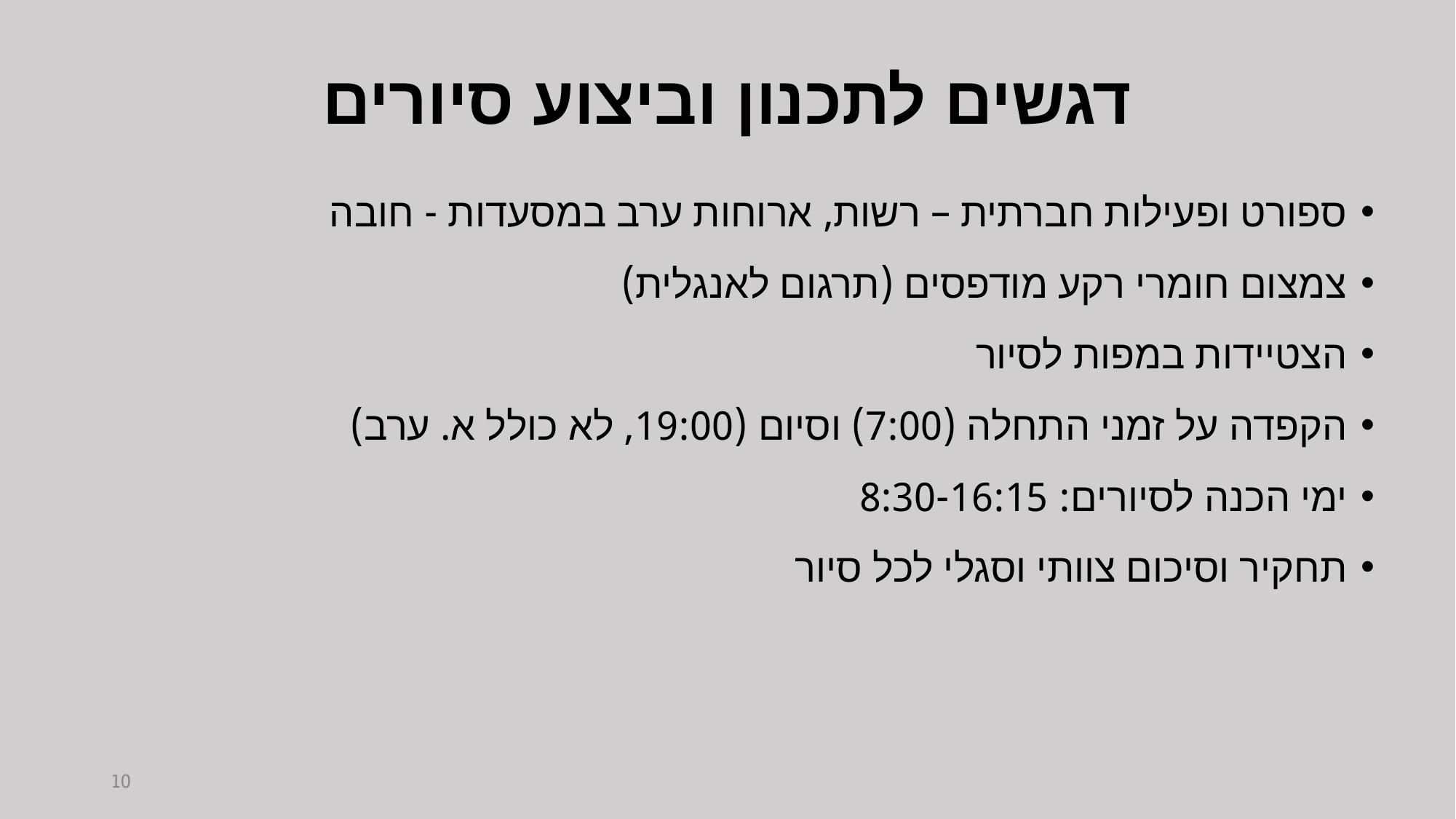

# דגשים לתכנון וביצוע סיורים
ספורט ופעילות חברתית – רשות, ארוחות ערב במסעדות - חובה
צמצום חומרי רקע מודפסים (תרגום לאנגלית)
הצטיידות במפות לסיור
הקפדה על זמני התחלה (7:00) וסיום (19:00, לא כולל א. ערב)
ימי הכנה לסיורים: 8:30-16:15
תחקיר וסיכום צוותי וסגלי לכל סיור

10